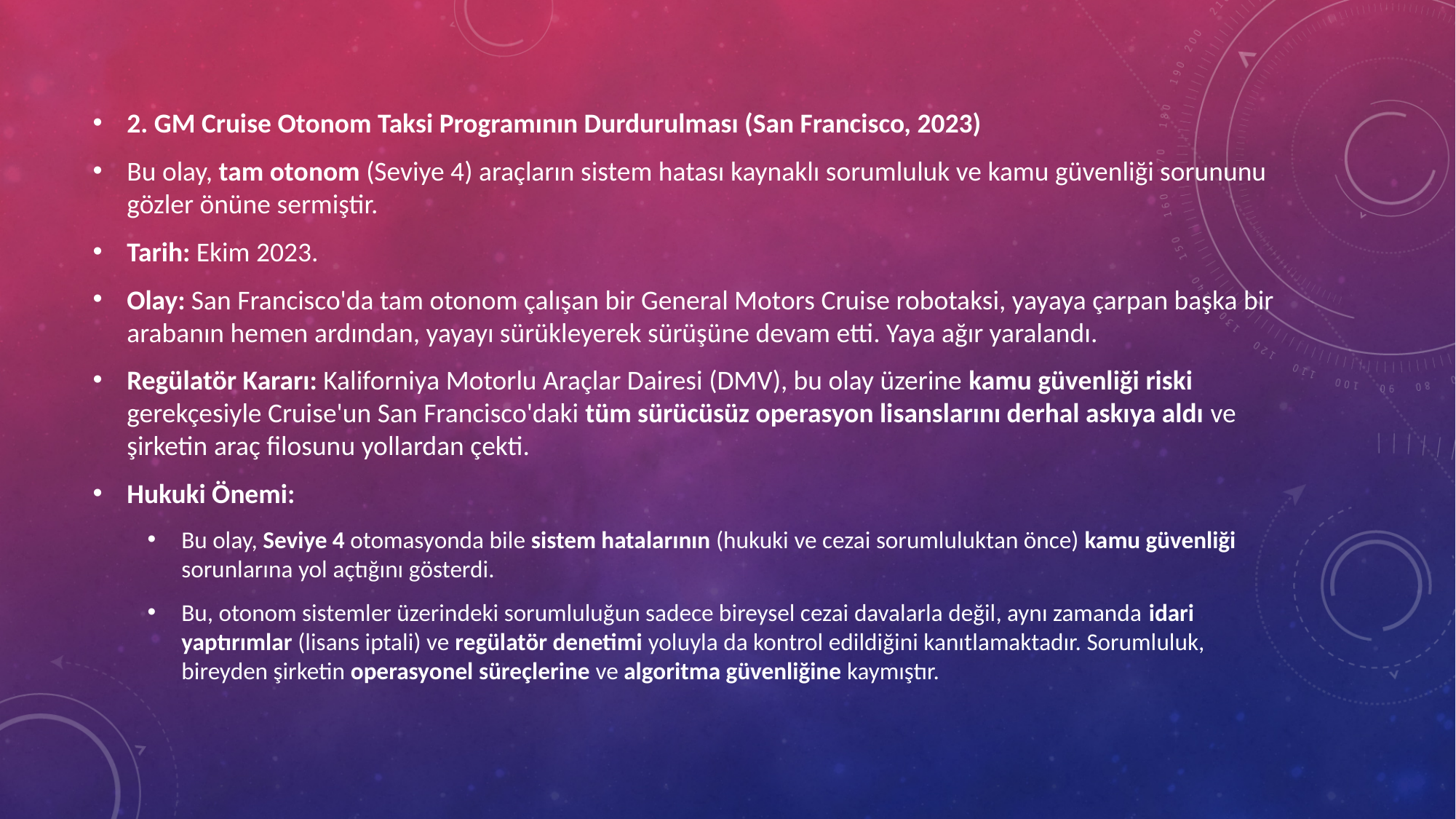

2. GM Cruise Otonom Taksi Programının Durdurulması (San Francisco, 2023)
Bu olay, tam otonom (Seviye 4) araçların sistem hatası kaynaklı sorumluluk ve kamu güvenliği sorununu gözler önüne sermiştir.
Tarih: Ekim 2023.
Olay: San Francisco'da tam otonom çalışan bir General Motors Cruise robotaksi, yayaya çarpan başka bir arabanın hemen ardından, yayayı sürükleyerek sürüşüne devam etti. Yaya ağır yaralandı.
Regülatör Kararı: Kaliforniya Motorlu Araçlar Dairesi (DMV), bu olay üzerine kamu güvenliği riski gerekçesiyle Cruise'un San Francisco'daki tüm sürücüsüz operasyon lisanslarını derhal askıya aldı ve şirketin araç filosunu yollardan çekti.
Hukuki Önemi:
Bu olay, Seviye 4 otomasyonda bile sistem hatalarının (hukuki ve cezai sorumluluktan önce) kamu güvenliği sorunlarına yol açtığını gösterdi.
Bu, otonom sistemler üzerindeki sorumluluğun sadece bireysel cezai davalarla değil, aynı zamanda idari yaptırımlar (lisans iptali) ve regülatör denetimi yoluyla da kontrol edildiğini kanıtlamaktadır. Sorumluluk, bireyden şirketin operasyonel süreçlerine ve algoritma güvenliğine kaymıştır.